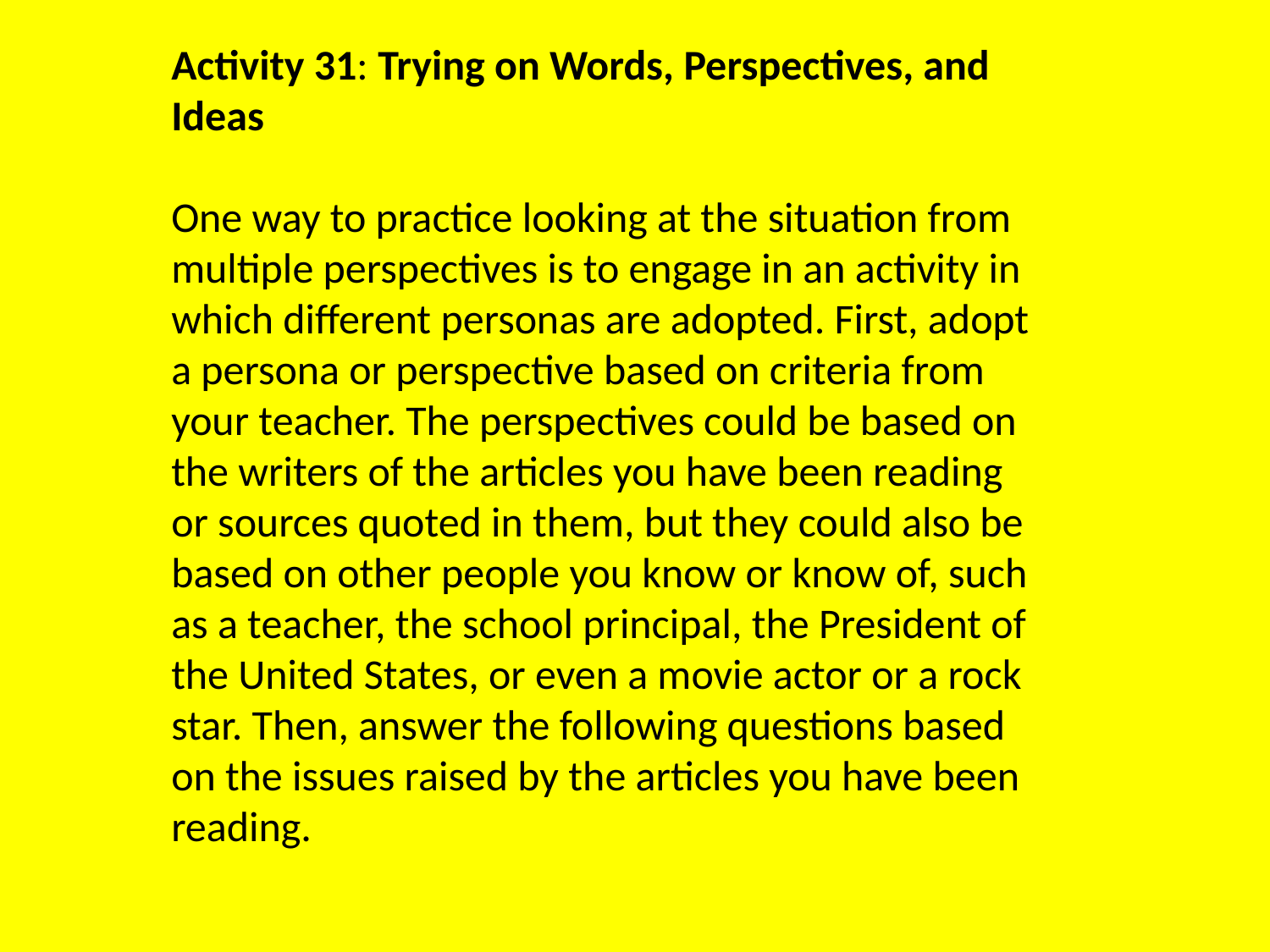

Activity 31: Trying on Words, Perspectives, and Ideas

One way to practice looking at the situation from multiple perspectives is to engage in an activity in which different personas are adopted. First, adopt a persona or perspective based on criteria from your teacher. The perspectives could be based on the writers of the articles you have been reading or sources quoted in them, but they could also be based on other people you know or know of, such as a teacher, the school principal, the President of the United States, or even a movie actor or a rock star. Then, answer the following questions based on the issues raised by the articles you have been reading.